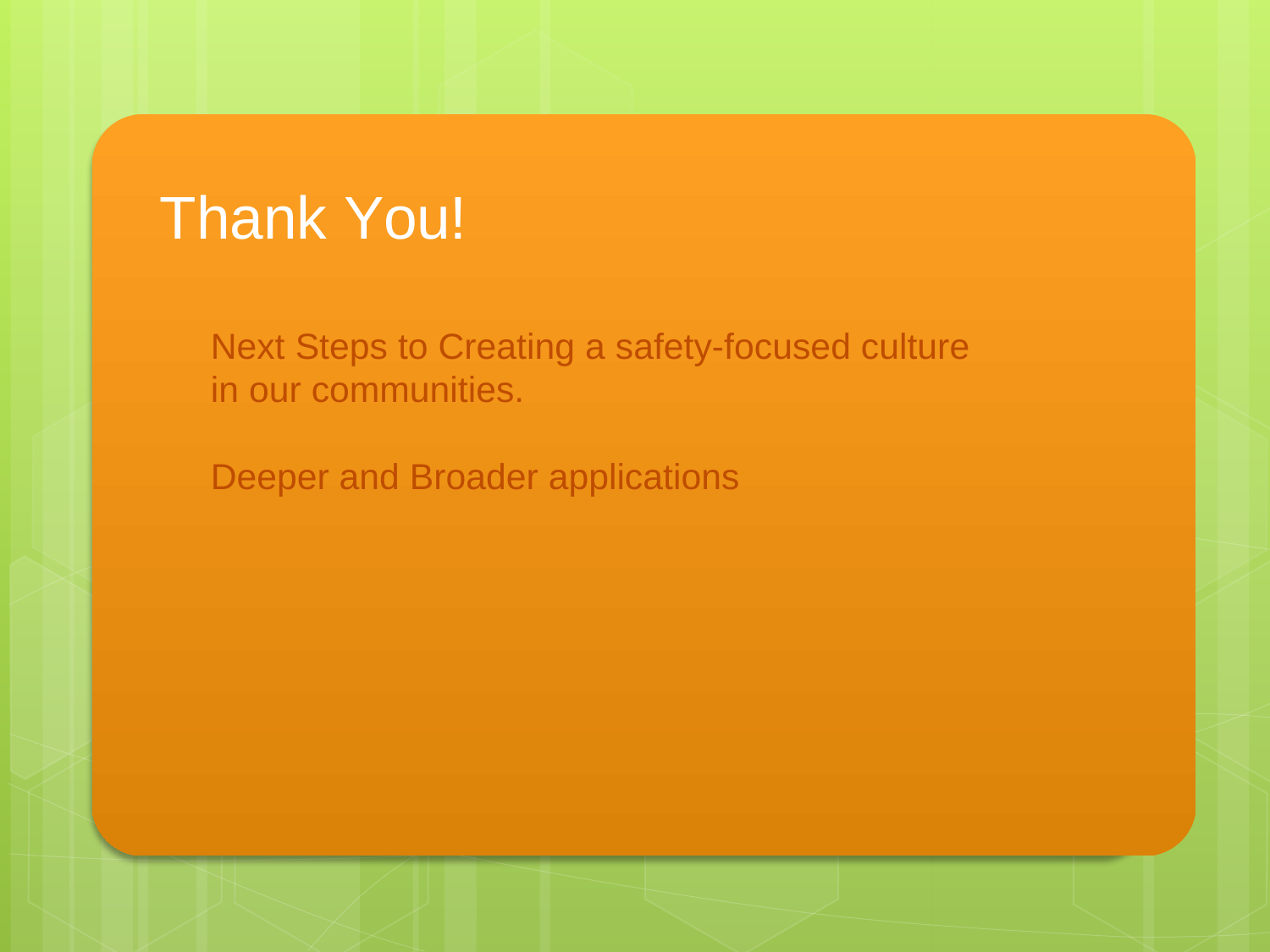

Thank You!
Next Steps to Creating a safety-focused culture
in our communities.

Deeper and Broader applications